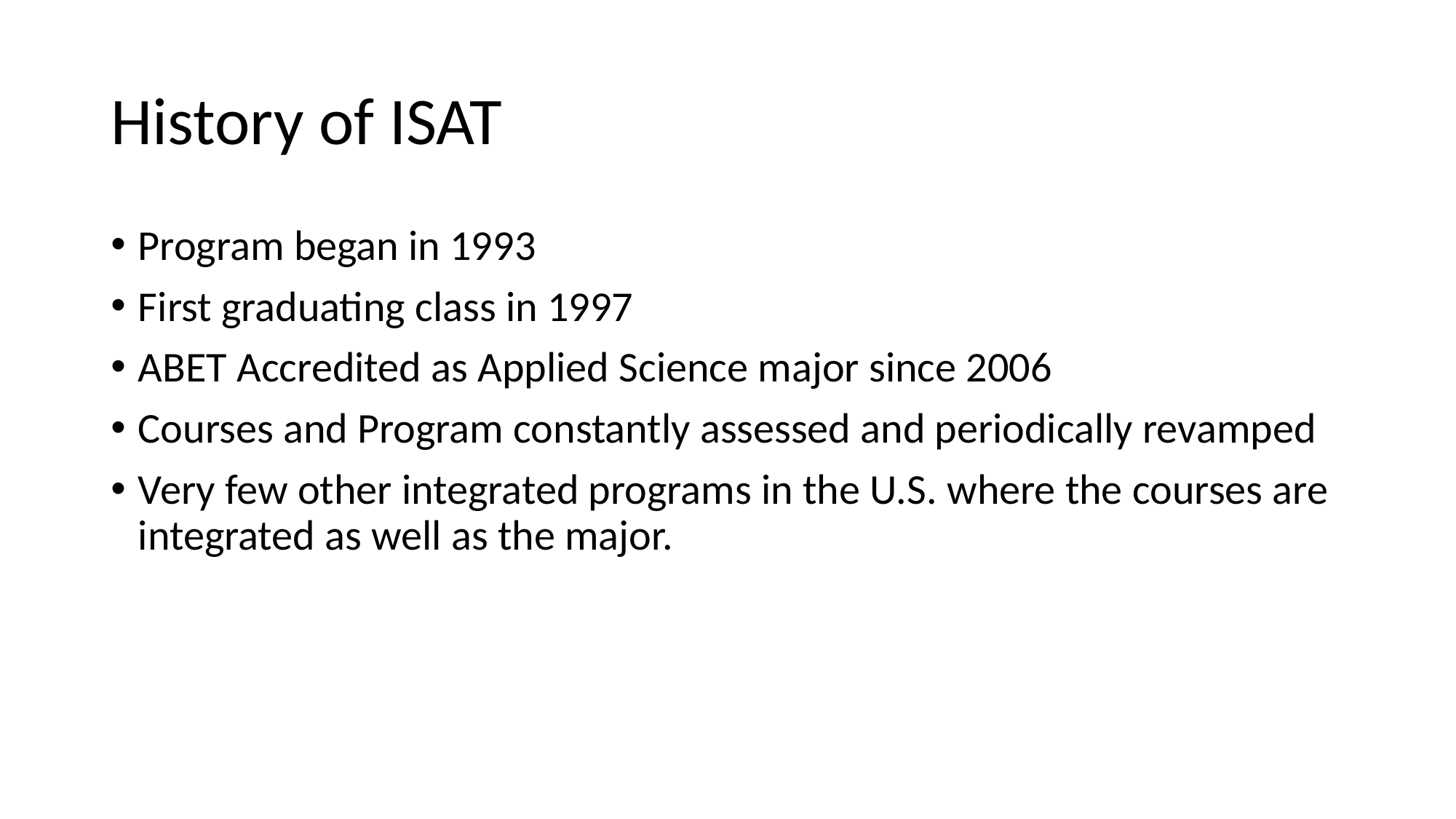

# History of ISAT
Program began in 1993
First graduating class in 1997
ABET Accredited as Applied Science major since 2006
Courses and Program constantly assessed and periodically revamped
Very few other integrated programs in the U.S. where the courses are integrated as well as the major.